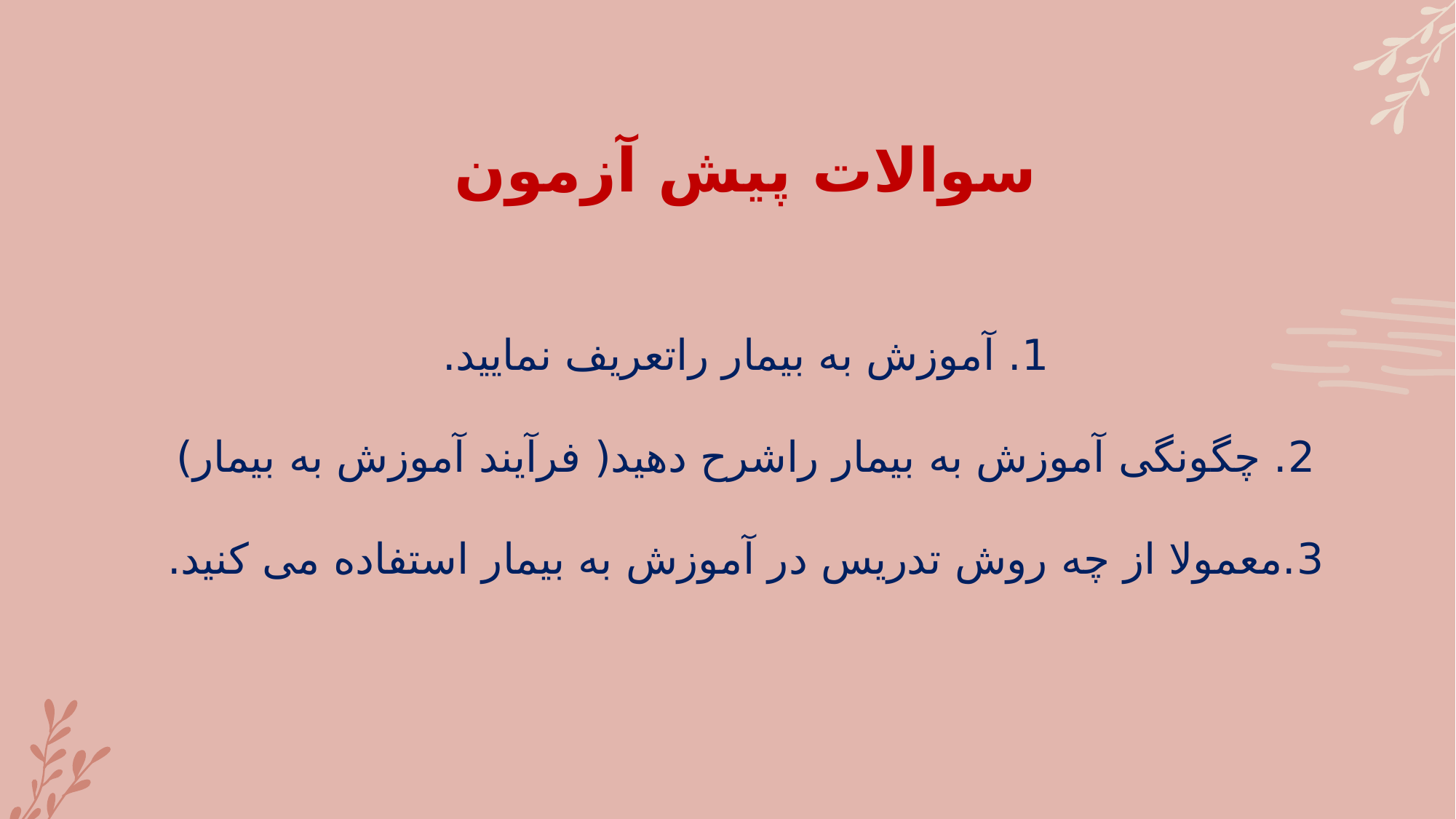

# سوالات پیش آزمون 1. آموزش به بیمار راتعریف نمایید. 2. چگونگی آموزش به بیمار راشرح دهید( فرآیند آموزش به بیمار) 3.معمولا از چه روش تدریس در آموزش به بیمار استفاده می کنید.